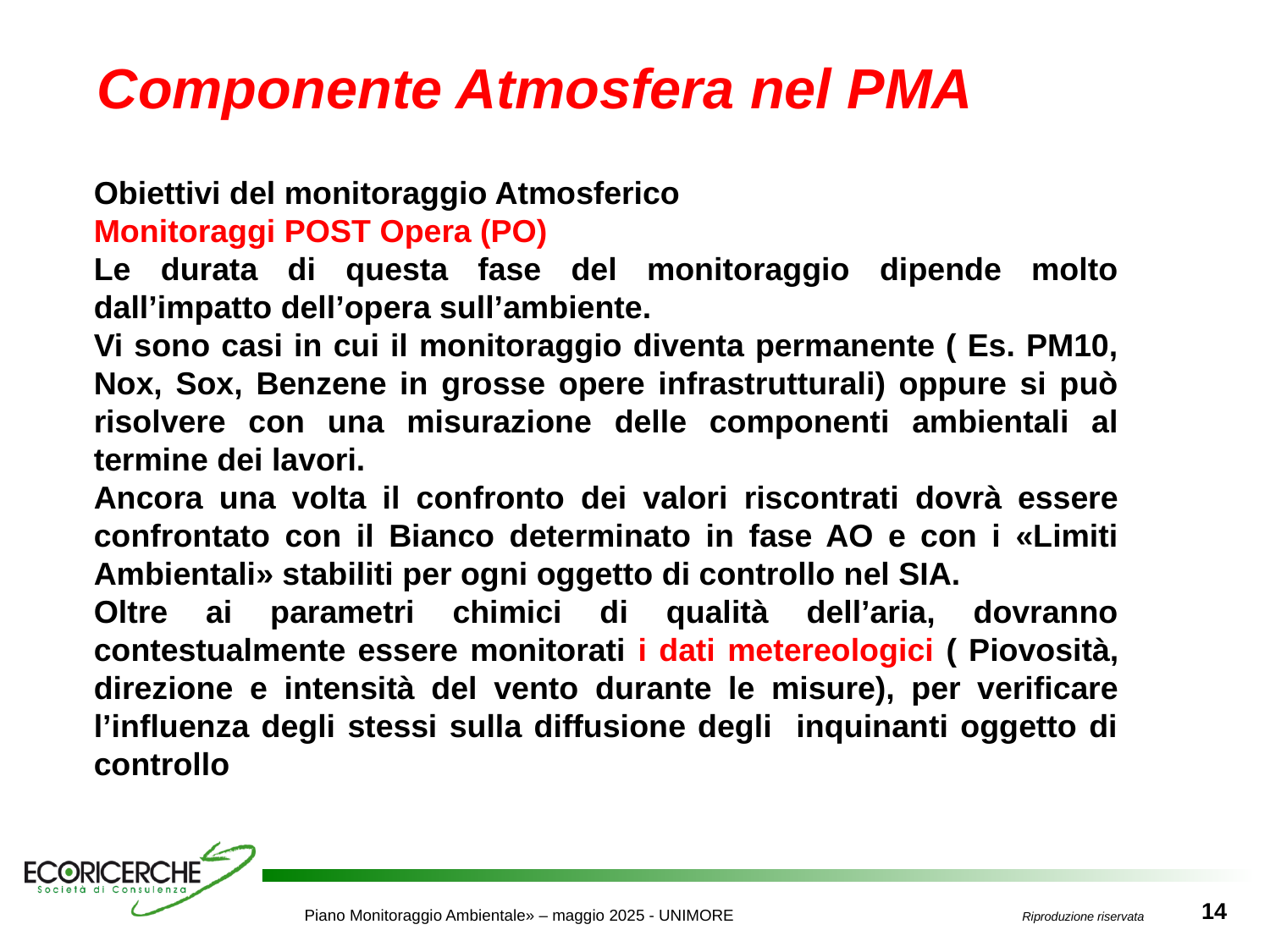

Componente Atmosfera nel PMA
Obiettivi del monitoraggio Atmosferico
Monitoraggi POST Opera (PO)
Le durata di questa fase del monitoraggio dipende molto dall’impatto dell’opera sull’ambiente.
Vi sono casi in cui il monitoraggio diventa permanente ( Es. PM10, Nox, Sox, Benzene in grosse opere infrastrutturali) oppure si può risolvere con una misurazione delle componenti ambientali al termine dei lavori.
Ancora una volta il confronto dei valori riscontrati dovrà essere confrontato con il Bianco determinato in fase AO e con i «Limiti Ambientali» stabiliti per ogni oggetto di controllo nel SIA.
Oltre ai parametri chimici di qualità dell’aria, dovranno contestualmente essere monitorati i dati metereologici ( Piovosità, direzione e intensità del vento durante le misure), per verificare l’influenza degli stessi sulla diffusione degli  inquinanti oggetto di controllo